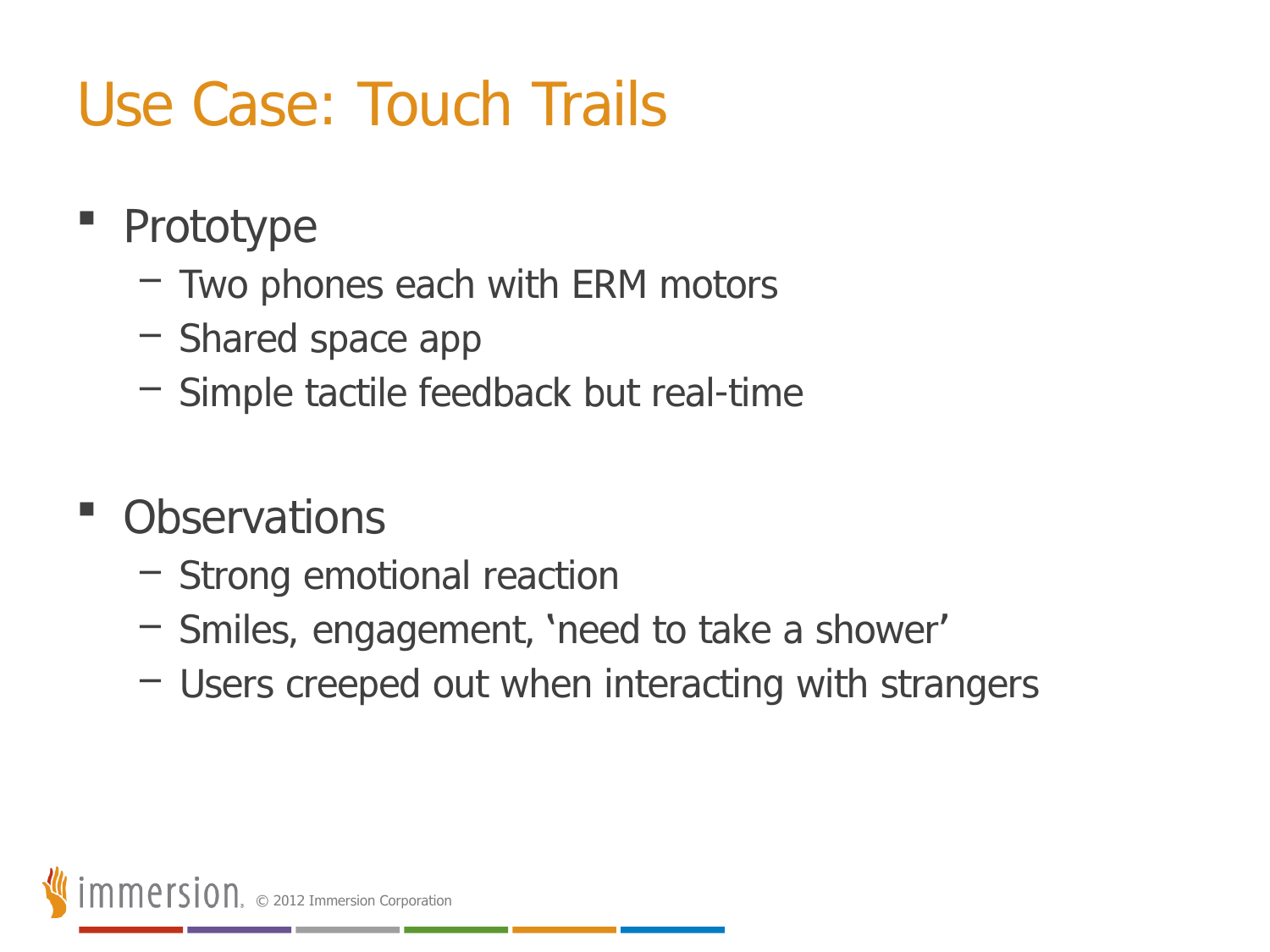

# Use Case: Touch Trails
Prototype
Two phones each with ERM motors
Shared space app
Simple tactile feedback but real-time

Observations
Strong emotional reaction
Smiles, engagement, ‘need to take a shower’
Users creeped out when interacting with strangers